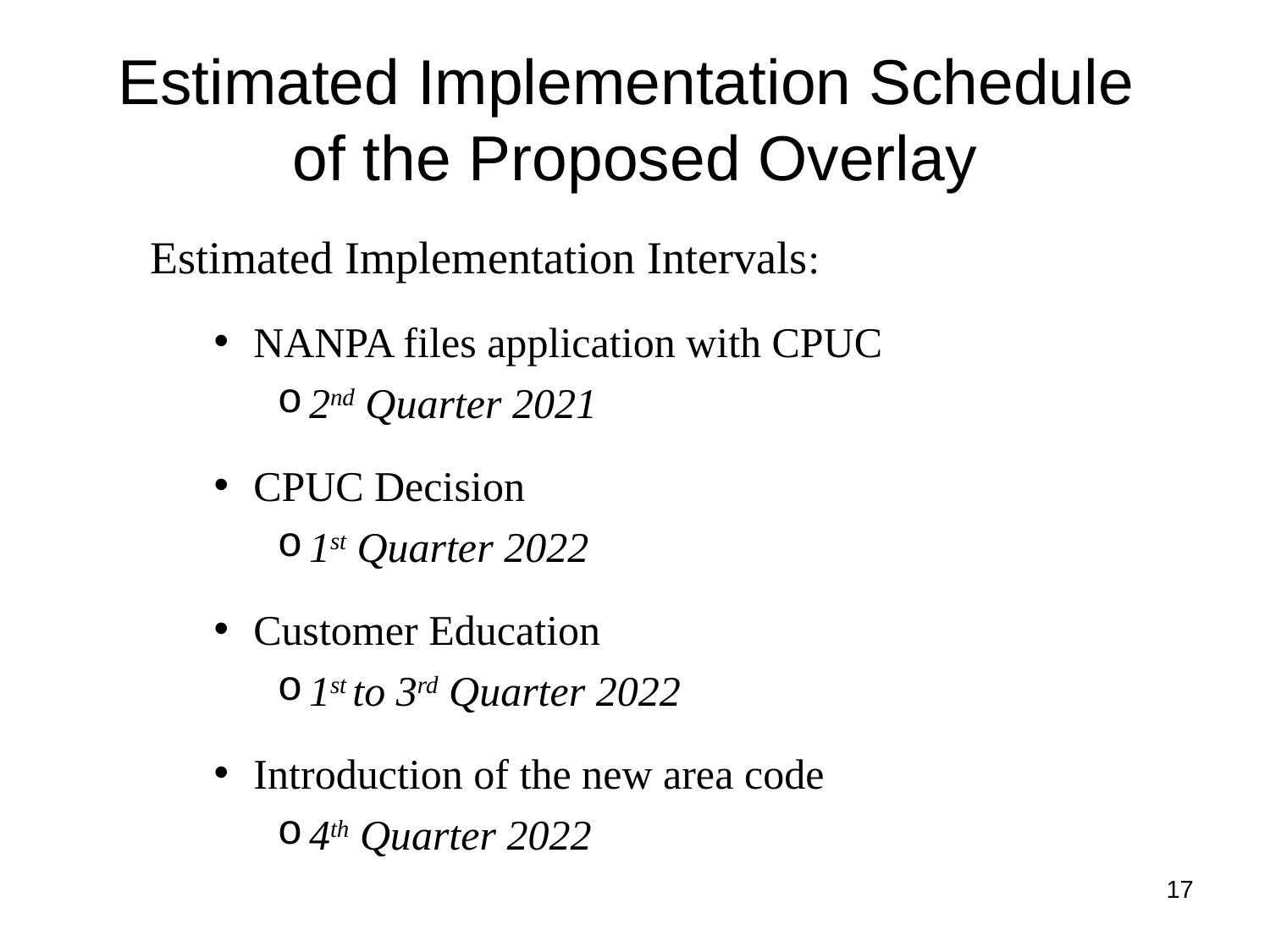

# Estimated Implementation Schedule of the Proposed Overlay
Estimated Implementation Intervals:
NANPA files application with CPUC
2nd Quarter 2021
CPUC Decision
1st Quarter 2022
Customer Education
1st to 3rd Quarter 2022
Introduction of the new area code
4th Quarter 2022
17